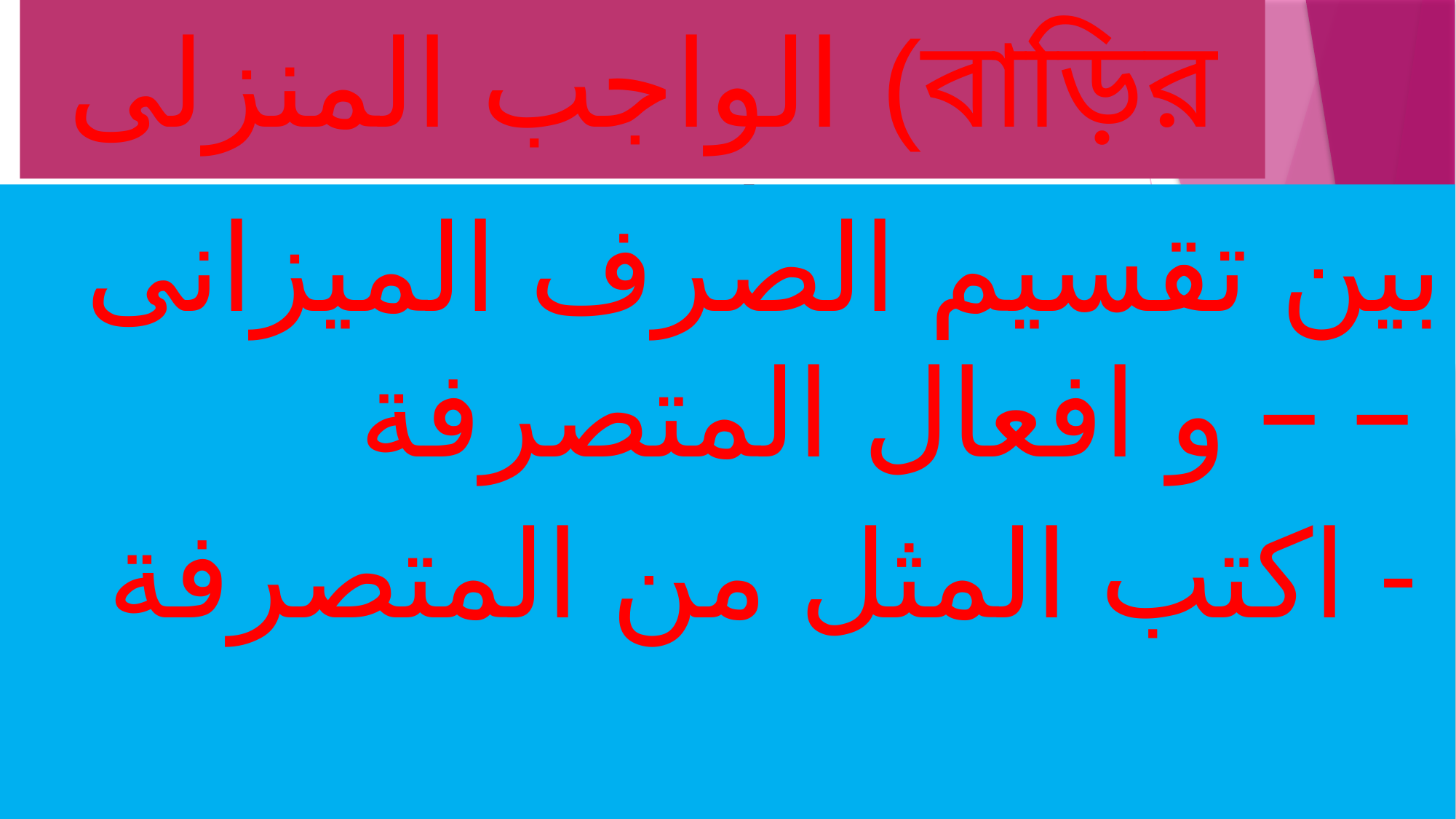

# الواجب المنزلى (বাড়ির কাজ)
 بين تقسيم الصرف الميزانى – و افعال المتصرفة –
اكتب المثل من المتصرفة -